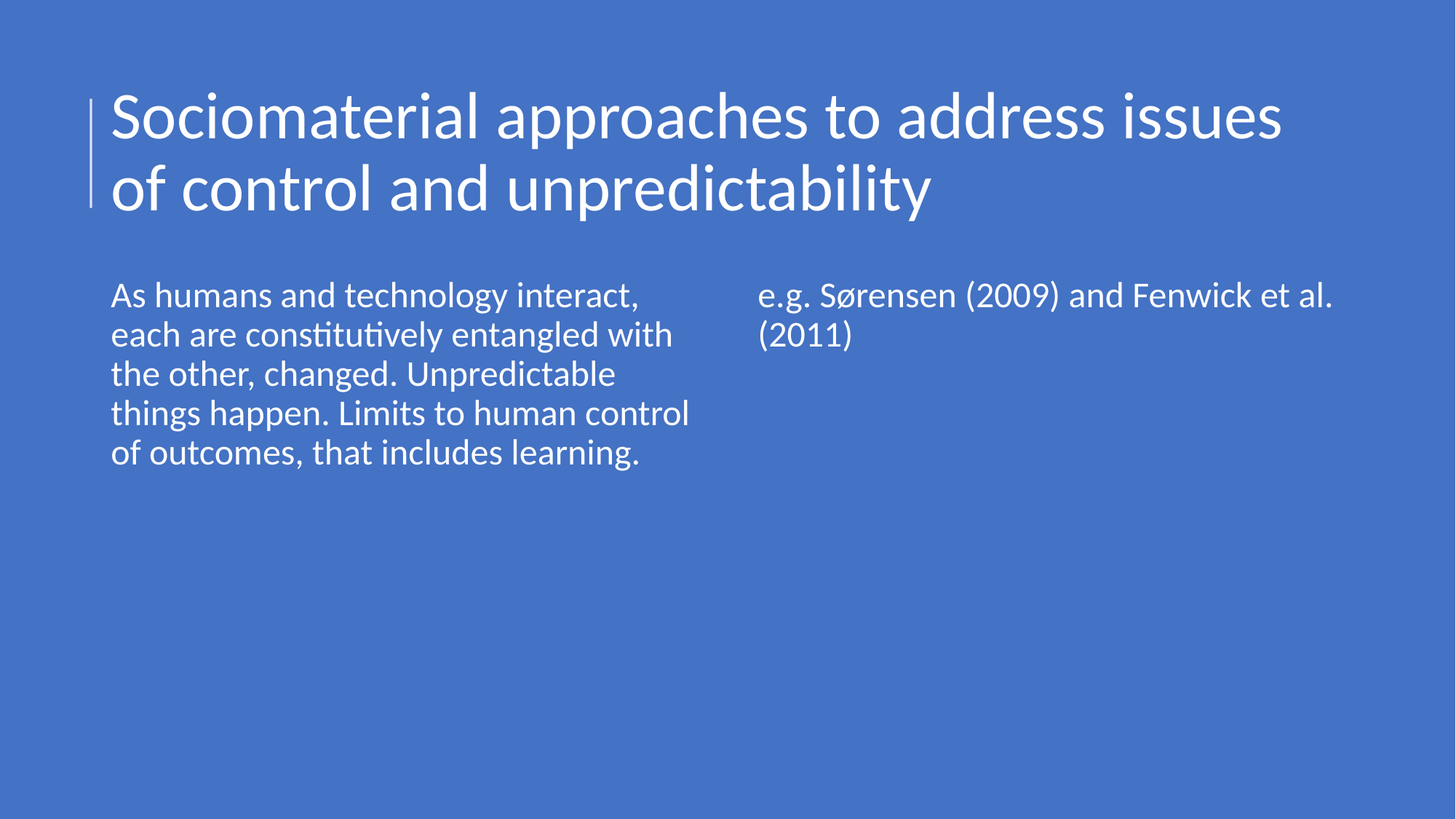

# Sociomaterial approaches to address issues of control and unpredictability
As humans and technology interact, each are constitutively entangled with the other, changed. Unpredictable things happen. Limits to human control of outcomes, that includes learning.

e.g. Sørensen (2009) and Fenwick et al. (2011)